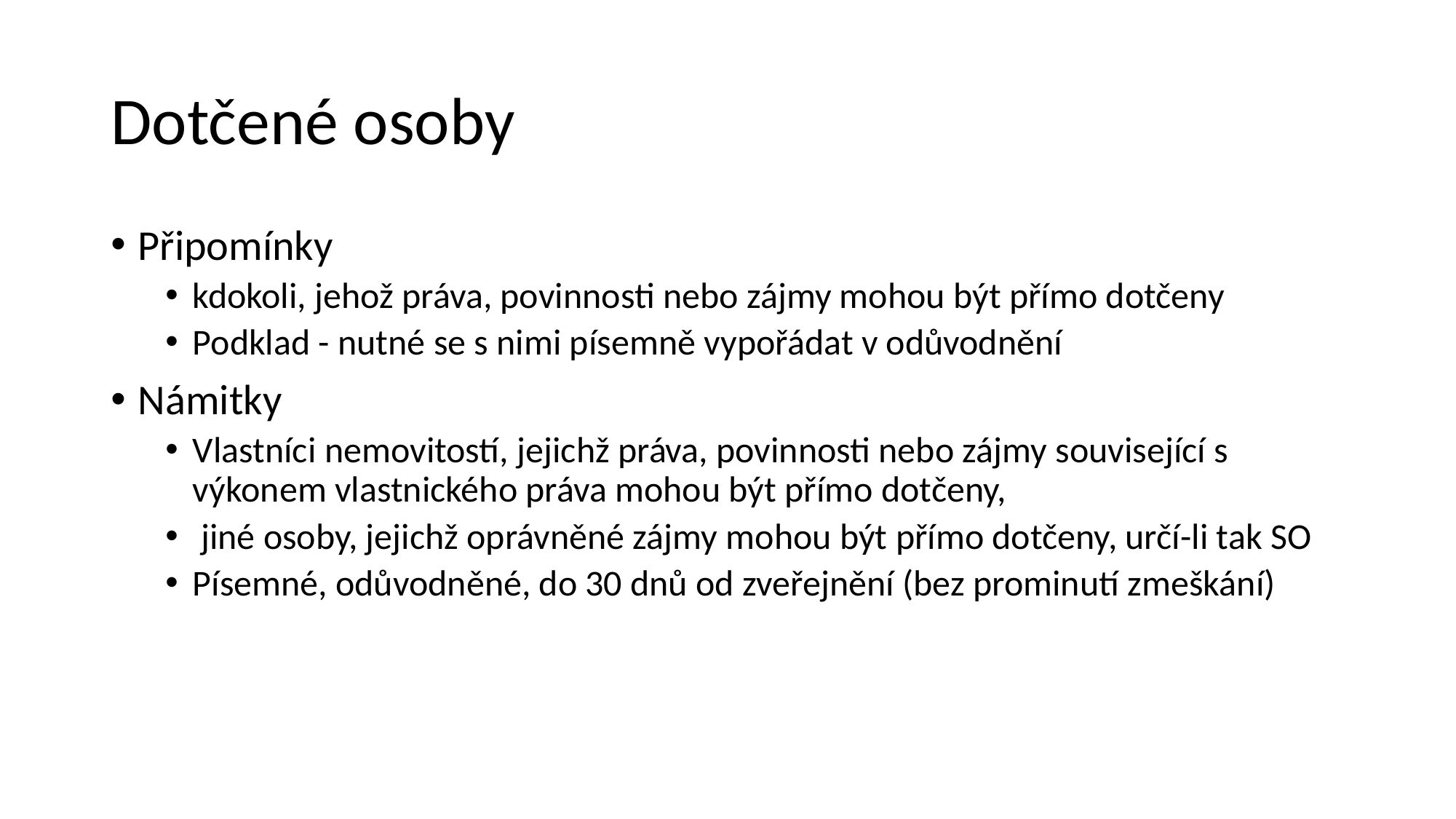

# Dotčené osoby
Připomínky
kdokoli, jehož práva, povinnosti nebo zájmy mohou být přímo dotčeny
Podklad - nutné se s nimi písemně vypořádat v odůvodnění
Námitky
Vlastníci nemovitostí, jejichž práva, povinnosti nebo zájmy související s výkonem vlastnického práva mohou být přímo dotčeny,
 jiné osoby, jejichž oprávněné zájmy mohou být přímo dotčeny, určí-li tak SO
Písemné, odůvodněné, do 30 dnů od zveřejnění (bez prominutí zmeškání)